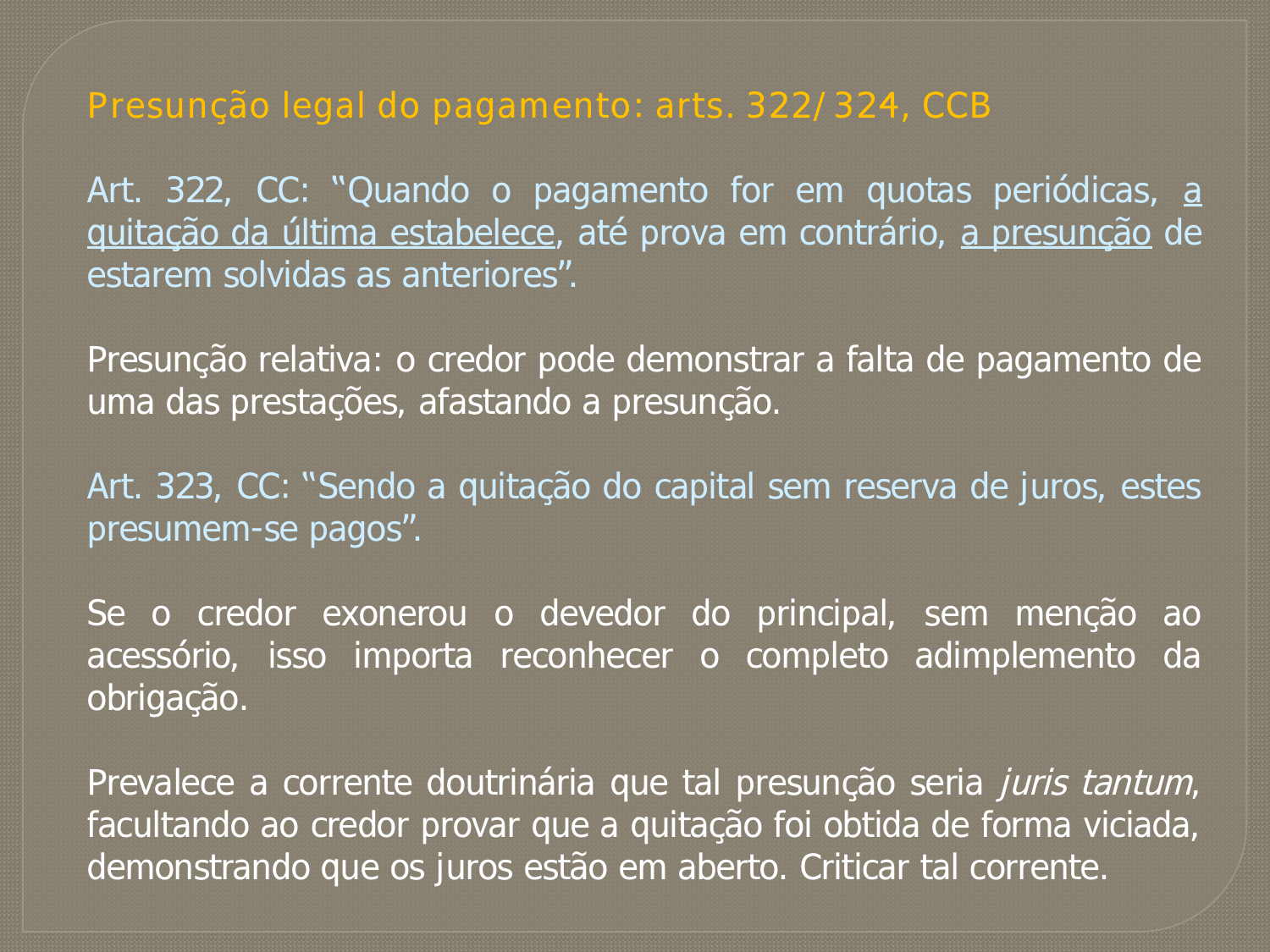

Presunção legal do pagamento: arts. 322/324, CCB

Art. 322, CC: “Quando o pagamento for em quotas periódicas, a quitação da última estabelece, até prova em contrário, a presunção de estarem solvidas as anteriores”.

Presunção relativa: o credor pode demonstrar a falta de pagamento de uma das prestações, afastando a presunção.

Art. 323, CC: “Sendo a quitação do capital sem reserva de juros, estes presumem-se pagos”.

Se o credor exonerou o devedor do principal, sem menção ao acessório, isso importa reconhecer o completo adimplemento da obrigação.

Prevalece a corrente doutrinária que tal presunção seria juris tantum, facultando ao credor provar que a quitação foi obtida de forma viciada, demonstrando que os juros estão em aberto. Criticar tal corrente.